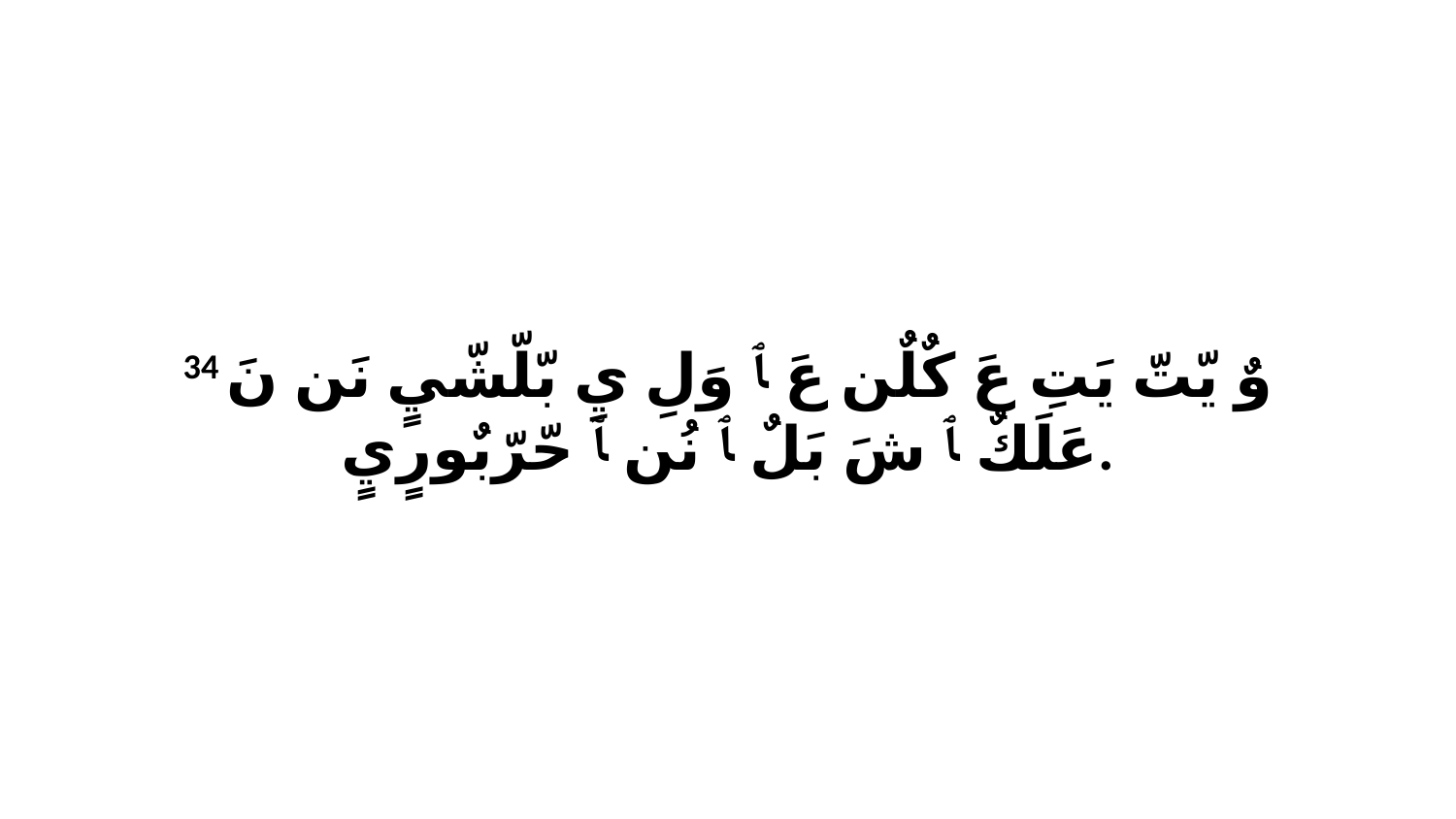

34 وٌ يّتّ يَتِ عَ كٌلٌن عَ ﭑ وَلِ يِ بّلّشّيٍ نَن نَ عَلَكٌ ﭑ شَ بَلٌ ﭑ نُن ﭑ حّرّبٌورٍيٍ.